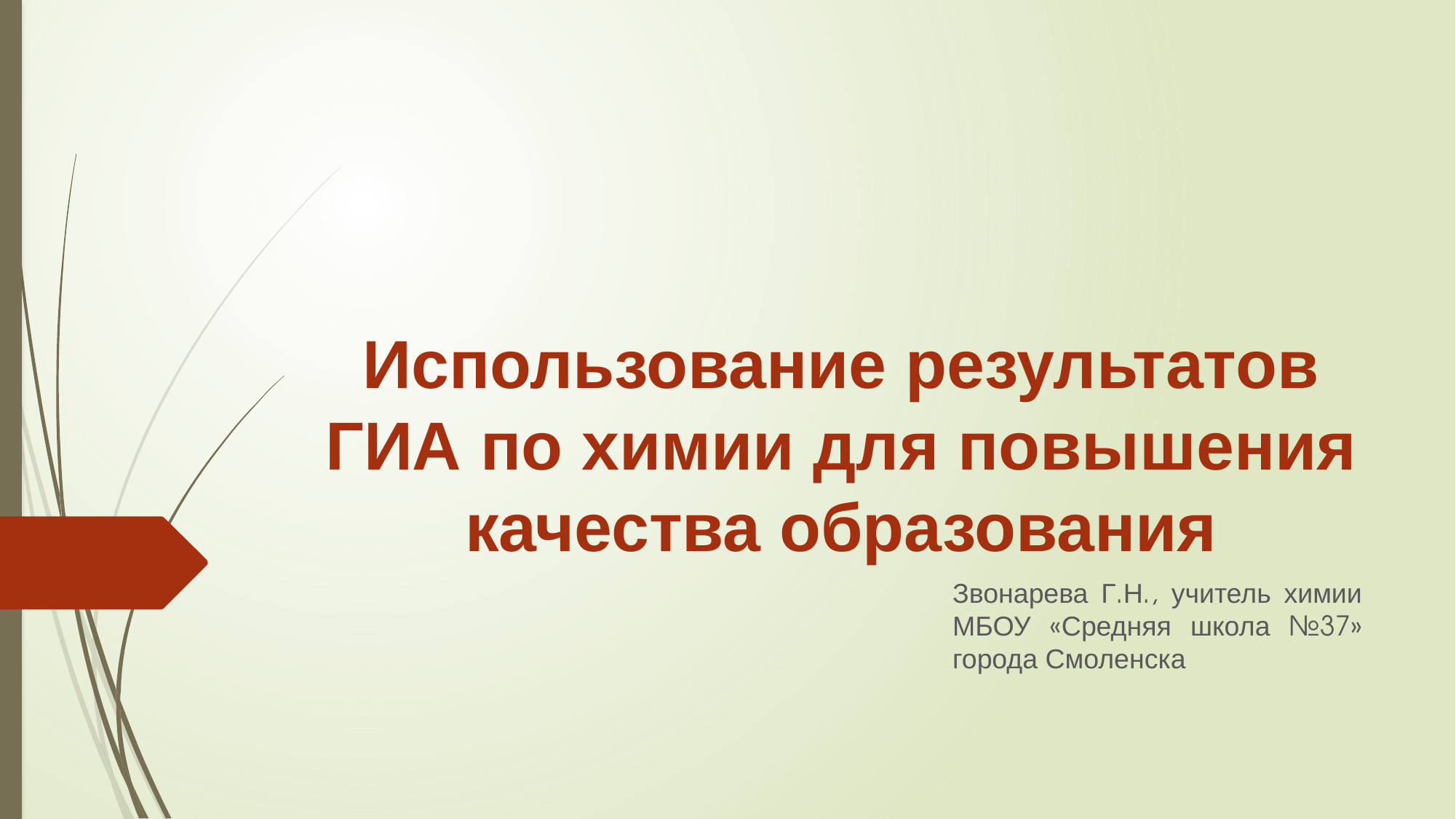

# Использование результатов ГИА по химии для повышения качества образования
Звонарева Г.Н., учитель химии МБОУ «Средняя школа №37» города Смоленска